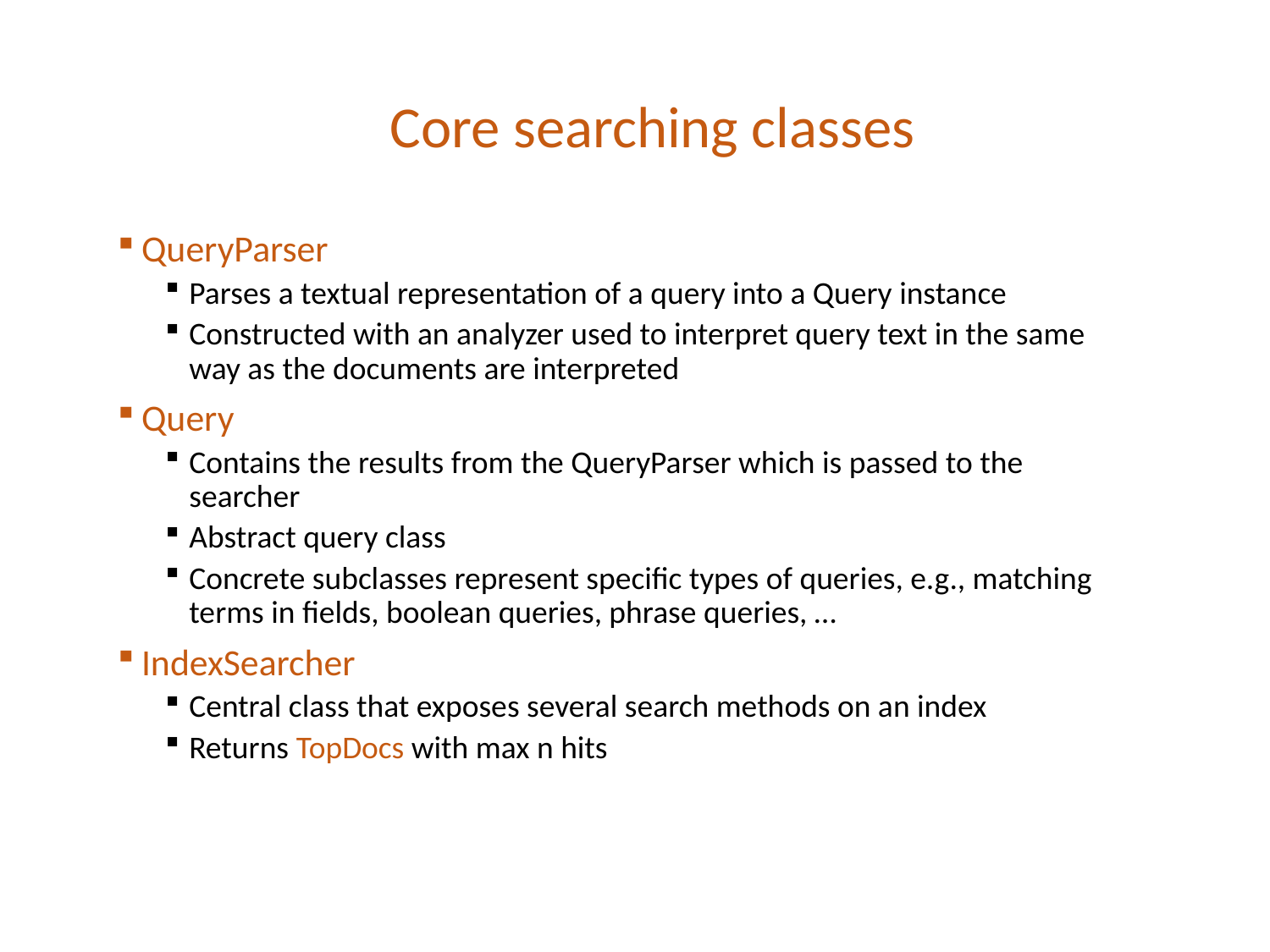

# Core searching classes
QueryParser
Parses a textual representation of a query into a Query instance
Constructed with an analyzer used to interpret query text in the same way as the documents are interpreted
Query
Contains the results from the QueryParser which is passed to the searcher
Abstract query class
Concrete subclasses represent specific types of queries, e.g., matching terms in fields, boolean queries, phrase queries, …
IndexSearcher
Central class that exposes several search methods on an index
Returns TopDocs with max n hits